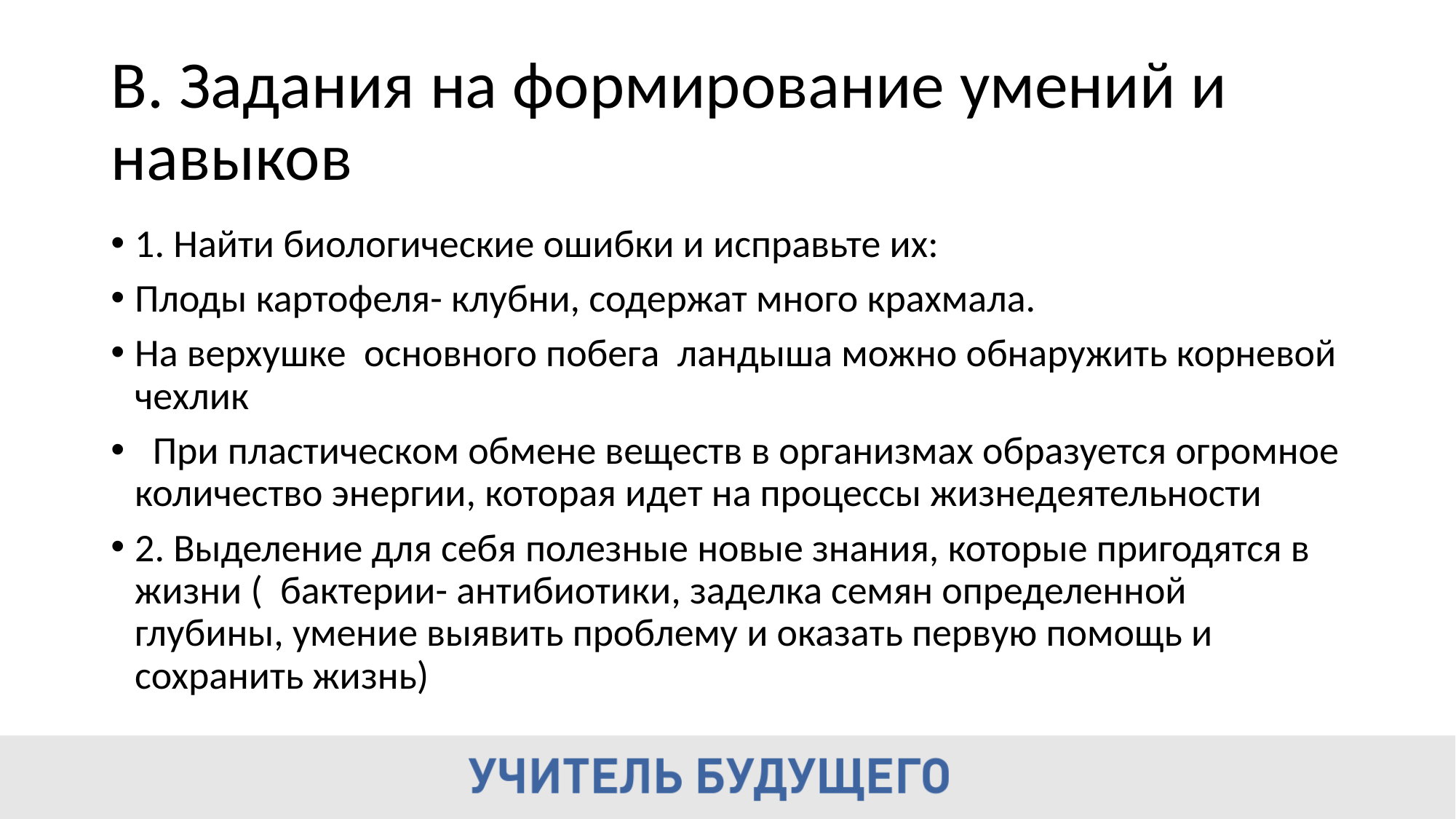

# В. Задания на формирование умений и навыков
1. Найти биологические ошибки и исправьте их:
Плоды картофеля- клубни, содержат много крахмала.
На верхушке  основного побега  ландыша можно обнаружить корневой чехлик
  При пластическом обмене веществ в организмах образуется огромное количество энергии, которая идет на процессы жизнедеятельности
2. Выделение для себя полезные новые знания, которые пригодятся в жизни (  бактерии- антибиотики, заделка семян определенной глубины, умение выявить проблему и оказать первую помощь и сохранить жизнь)